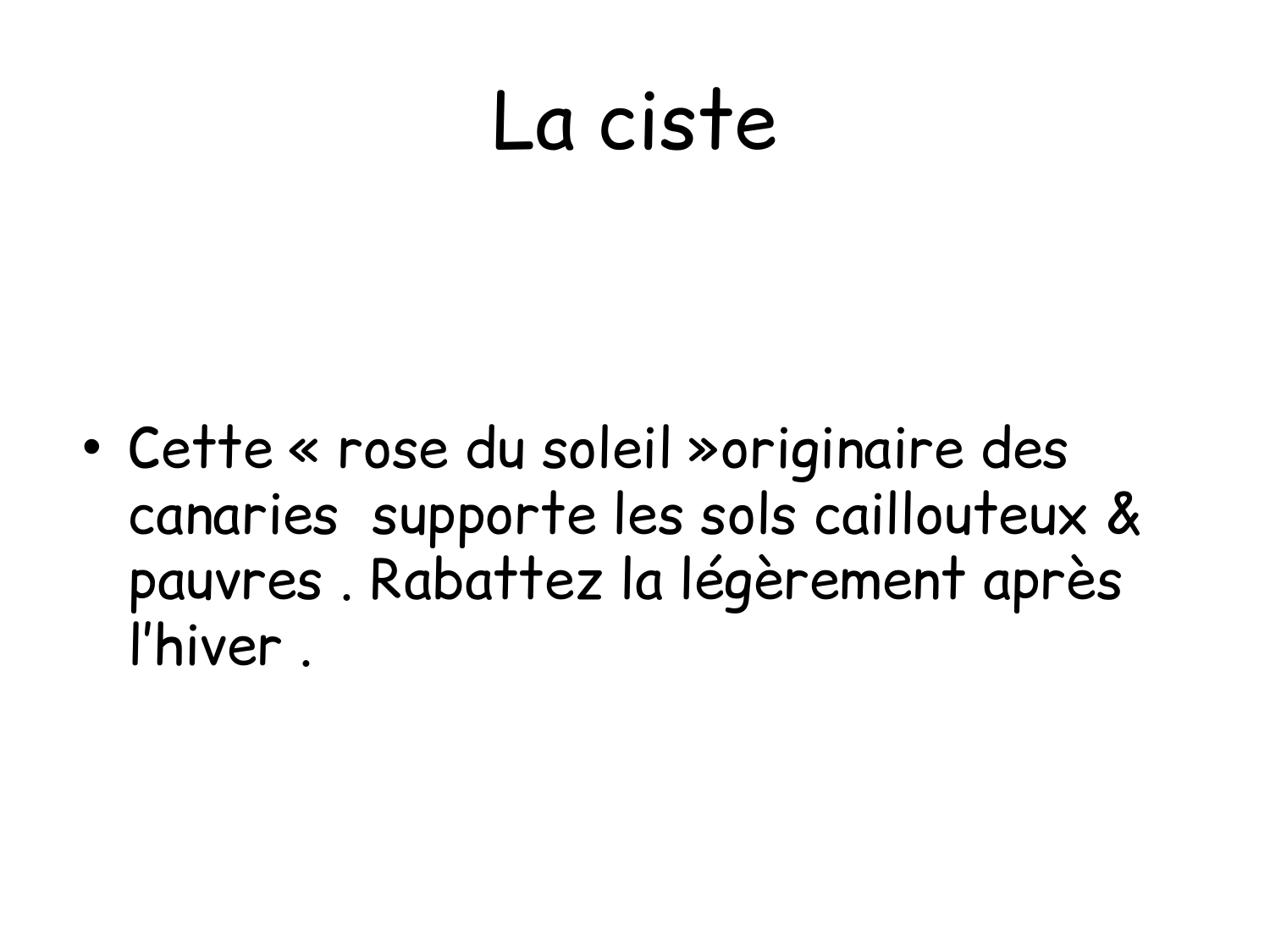

# La ciste
Cette « rose du soleil »originaire des canaries  supporte les sols caillouteux & pauvres . Rabattez la légèrement après l’hiver .